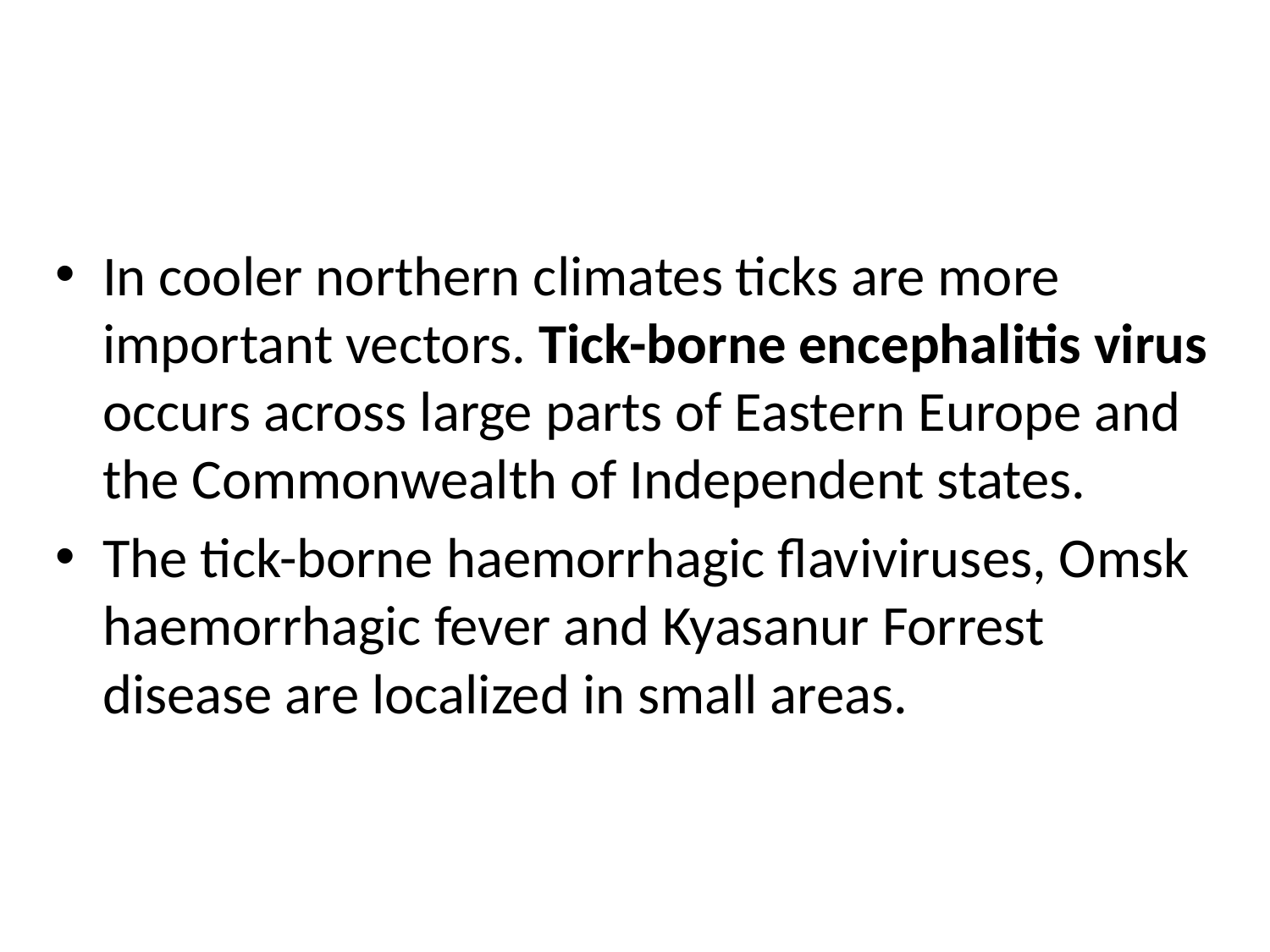

#
In cooler northern climates ticks are more important vectors. Tick-borne encephalitis virus occurs across large parts of Eastern Europe and the Commonwealth of Independent states.
The tick-borne haemorrhagic flaviviruses, Omsk haemorrhagic fever and Kyasanur Forrest disease are localized in small areas.